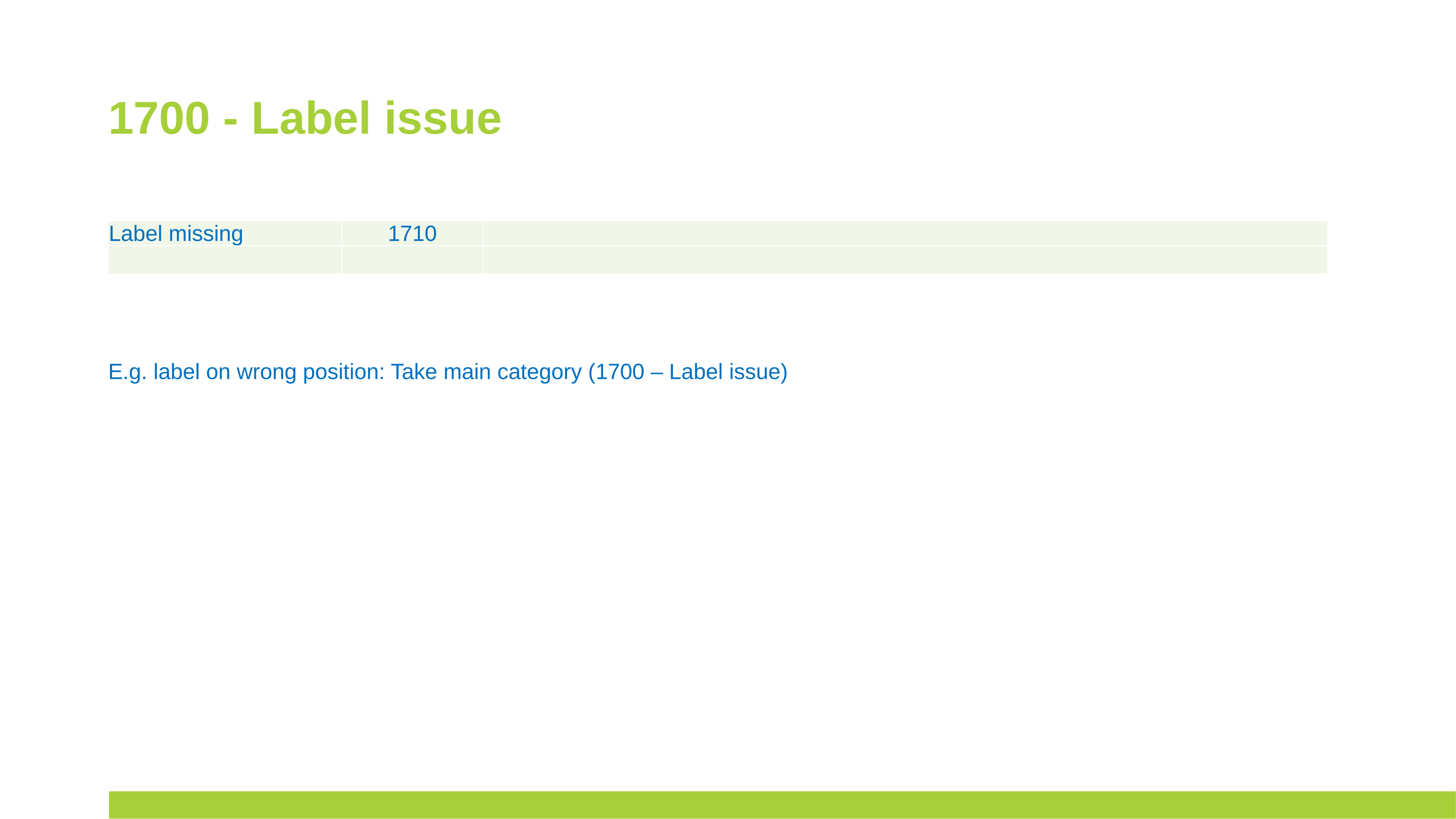

# 1700 - Label issue
| Label missing | 1710 |  |
| --- | --- | --- |
|  |  |  |
E.g. label on wrong position: Take main category (1700 – Label issue)